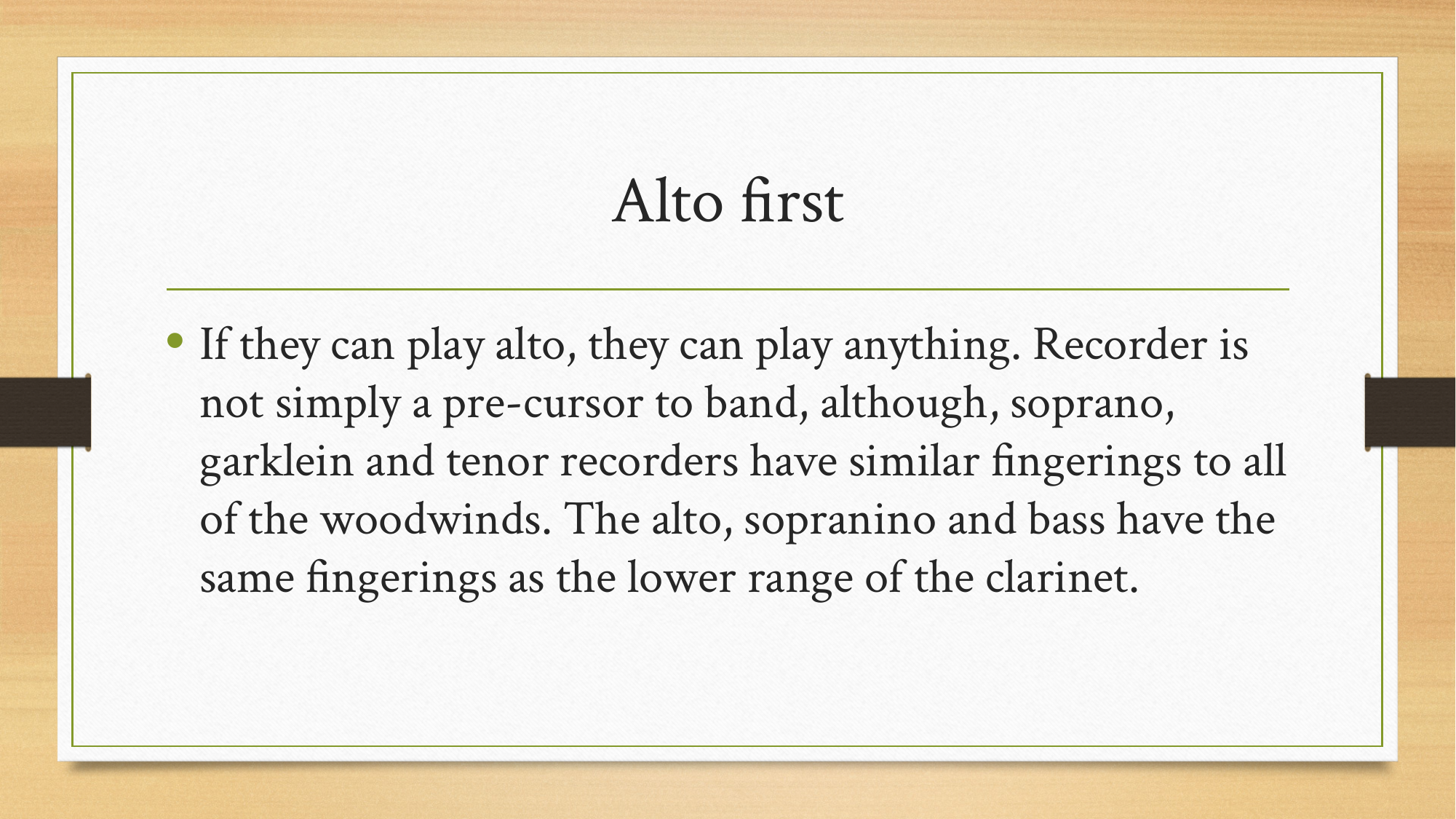

# Alto first
If they can play alto, they can play anything. Recorder is not simply a pre-cursor to band, although, soprano, garklein and tenor recorders have similar fingerings to all of the woodwinds. The alto, sopranino and bass have the same fingerings as the lower range of the clarinet.